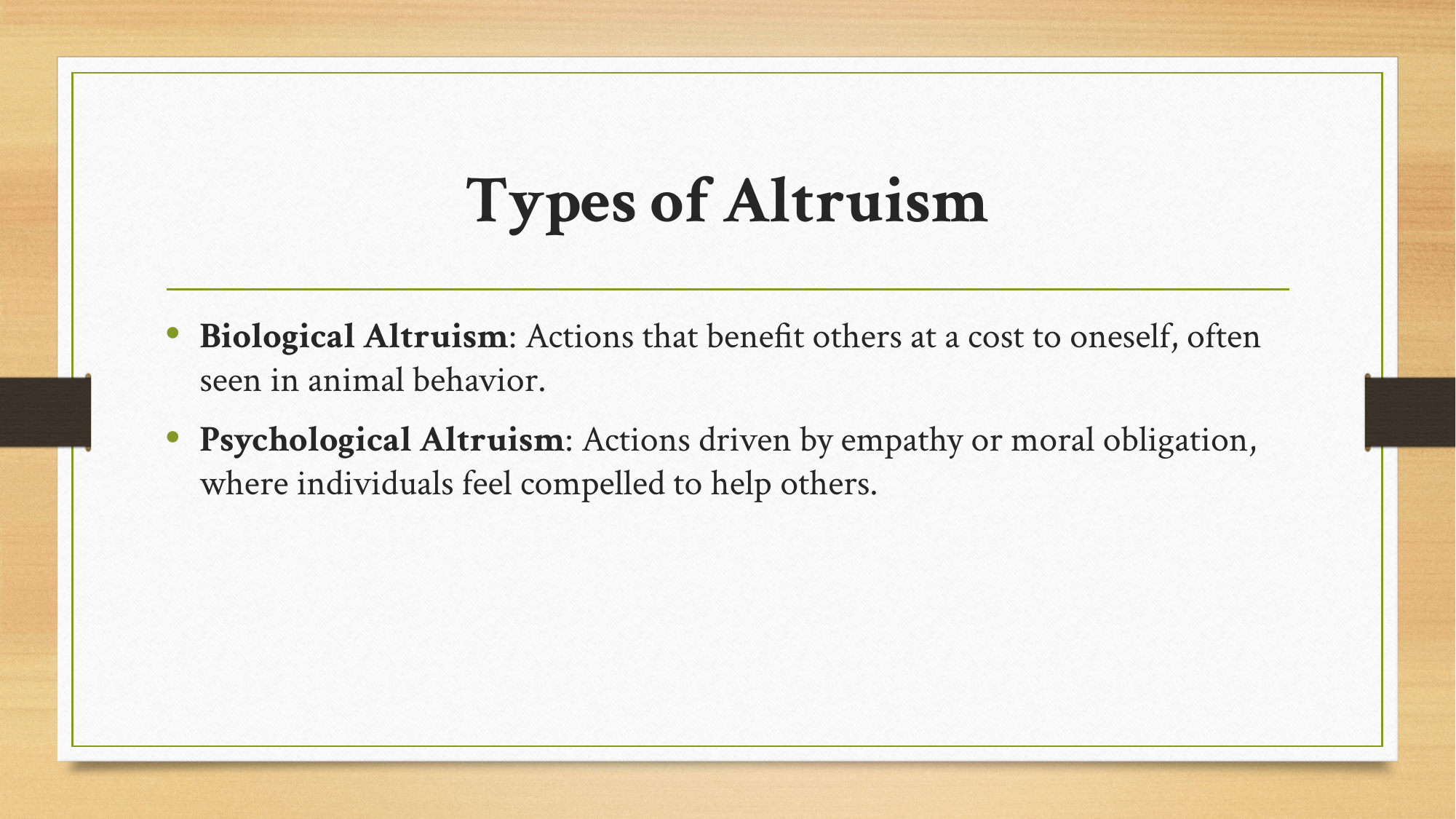

# Types of Altruism
Biological Altruism: Actions that benefit others at a cost to oneself, often seen in animal behavior.
Psychological Altruism: Actions driven by empathy or moral obligation, where individuals feel compelled to help others.